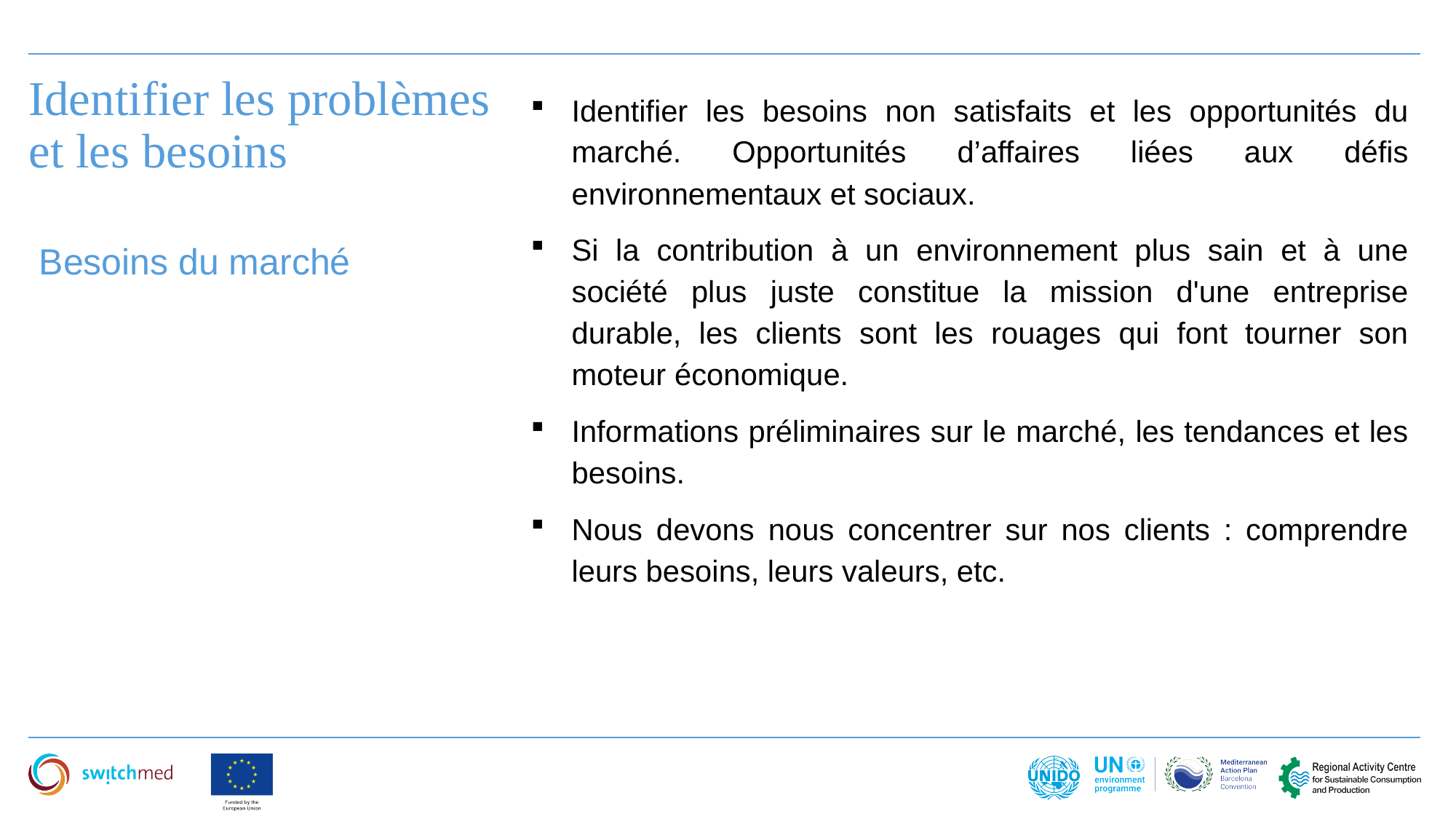

Identifier les problèmes et les besoins

Identifier les besoins non satisfaits et les opportunités du marché. Opportunités d’affaires liées aux défis environnementaux et sociaux.
Si la contribution à un environnement plus sain et à une société plus juste constitue la mission d'une entreprise durable, les clients sont les rouages qui font tourner son moteur économique.
Informations préliminaires sur le marché, les tendances et les besoins.
Nous devons nous concentrer sur nos clients : comprendre leurs besoins, leurs valeurs, etc.

Besoins du marché